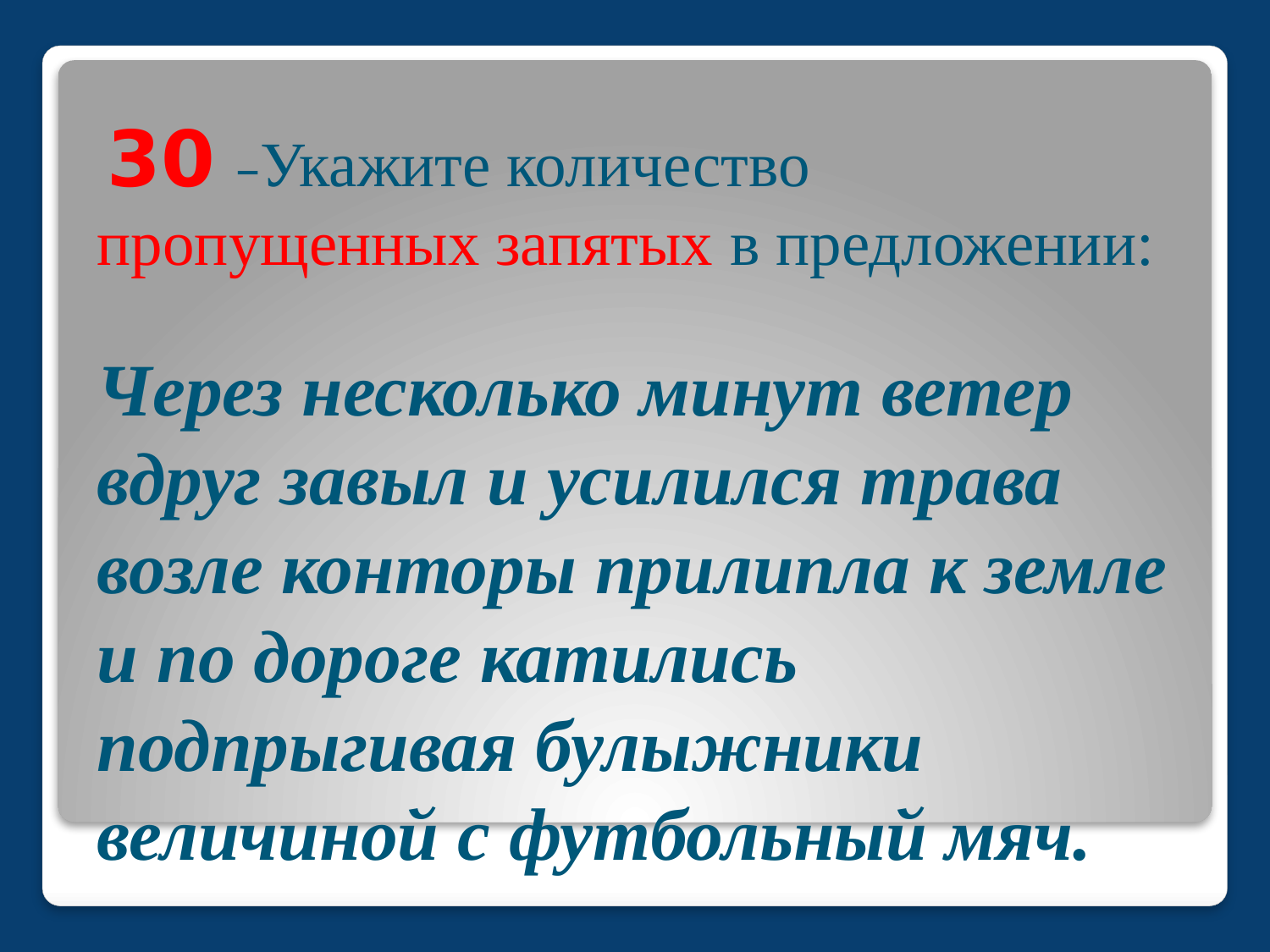

30 –Укажите количество пропущенных запятых в предложении:
Через несколько минут ветер вдруг завыл и усилился трава возле конторы прилипла к земле и по дороге катились подпрыгивая булыжники величиной с футбольный мяч.